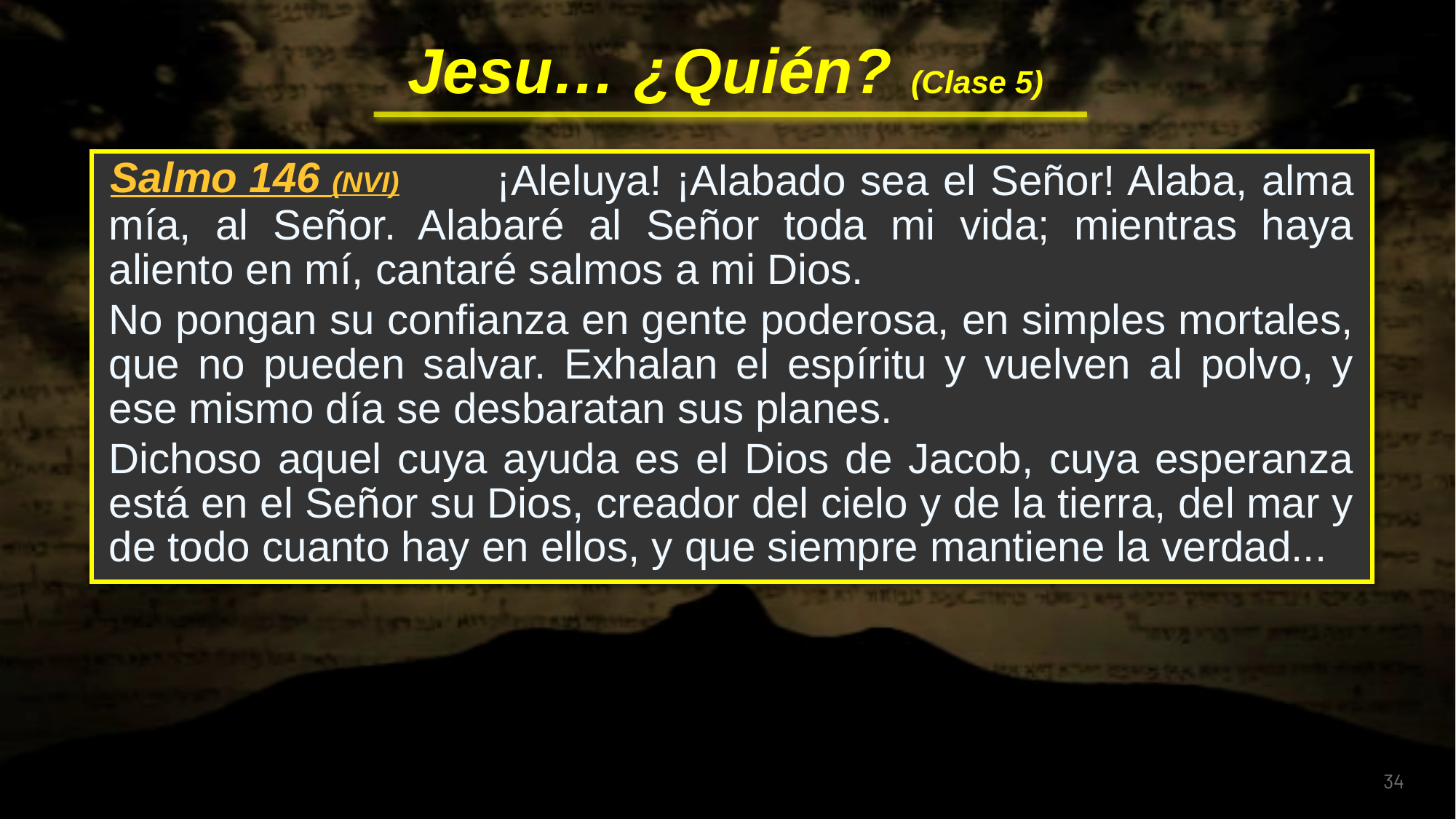

¡Aleluya! ¡Alabado sea el Señor! Alaba, alma mía, al Señor. Alabaré al Señor toda mi vida; mientras haya aliento en mí, cantaré salmos a mi Dios.
No pongan su confianza en gente poderosa, en simples mortales, que no pueden salvar. Exhalan el espíritu y vuelven al polvo, y ese mismo día se desbaratan sus planes.
Dichoso aquel cuya ayuda es el Dios de Jacob, cuya esperanza está en el Señor su Dios, creador del cielo y de la tierra, del mar y de todo cuanto hay en ellos, y que siempre mantiene la verdad...
Salmo 146 (NVI)